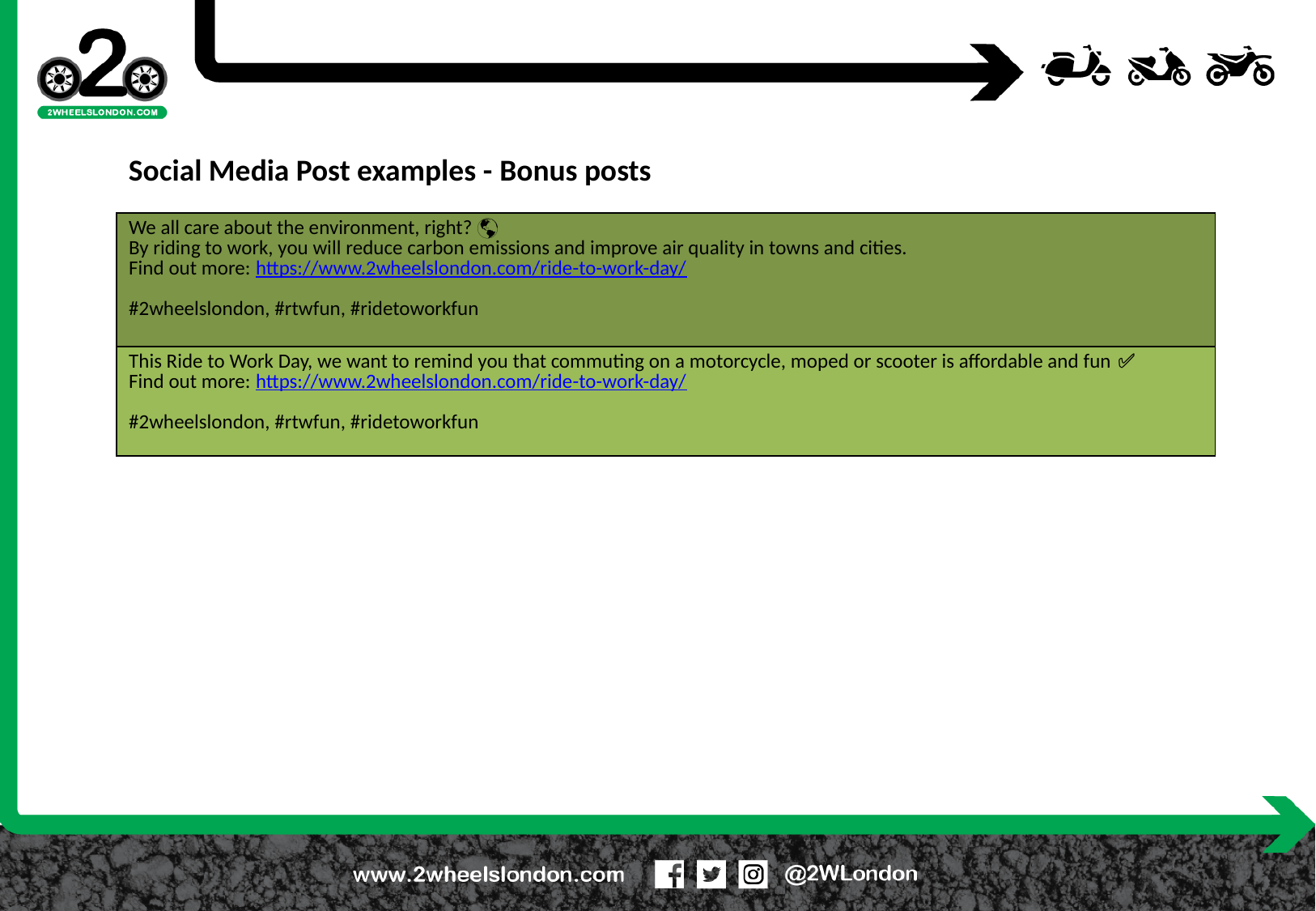

Social Media Post examples - Bonus posts
| We all care about the environment, right? 🌎 By riding to work, you will reduce carbon emissions and improve air quality in towns and cities. Find out more: https://www.2wheelslondon.com/ride-to-work-day/ #2wheelslondon, #rtwfun, #ridetoworkfun |
| --- |
| This Ride to Work Day, we want to remind you that commuting on a motorcycle, moped or scooter is affordable and fun ✅ Find out more: https://www.2wheelslondon.com/ride-to-work-day/ #2wheelslondon, #rtwfun, #ridetoworkfun |